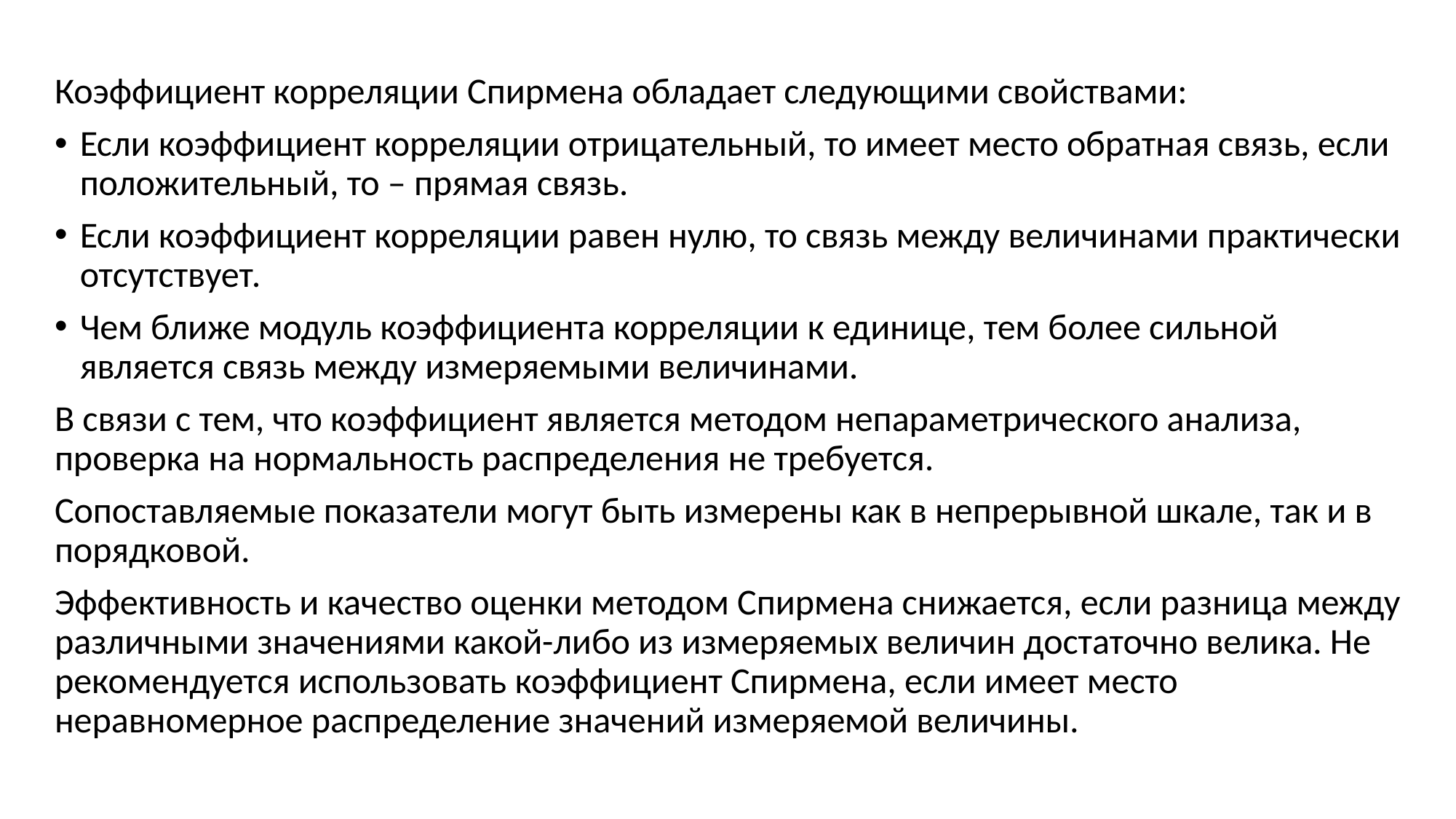

Коэффициент корреляции Спирмена обладает следующими свойствами:
Если коэффициент корреляции отрицательный, то имеет место обратная связь, если положительный, то – прямая связь.
Если коэффициент корреляции равен нулю, то связь между величинами практически отсутствует.
Чем ближе модуль коэффициента корреляции к единице, тем более сильной является связь между измеряемыми величинами.
В связи с тем, что коэффициент является методом непараметрического анализа, проверка на нормальность распределения не требуется.
Сопоставляемые показатели могут быть измерены как в непрерывной шкале, так и в порядковой.
Эффективность и качество оценки методом Спирмена снижается, если разница между различными значениями какой-либо из измеряемых величин достаточно велика. Не рекомендуется использовать коэффициент Спирмена, если имеет место неравномерное распределение значений измеряемой величины.